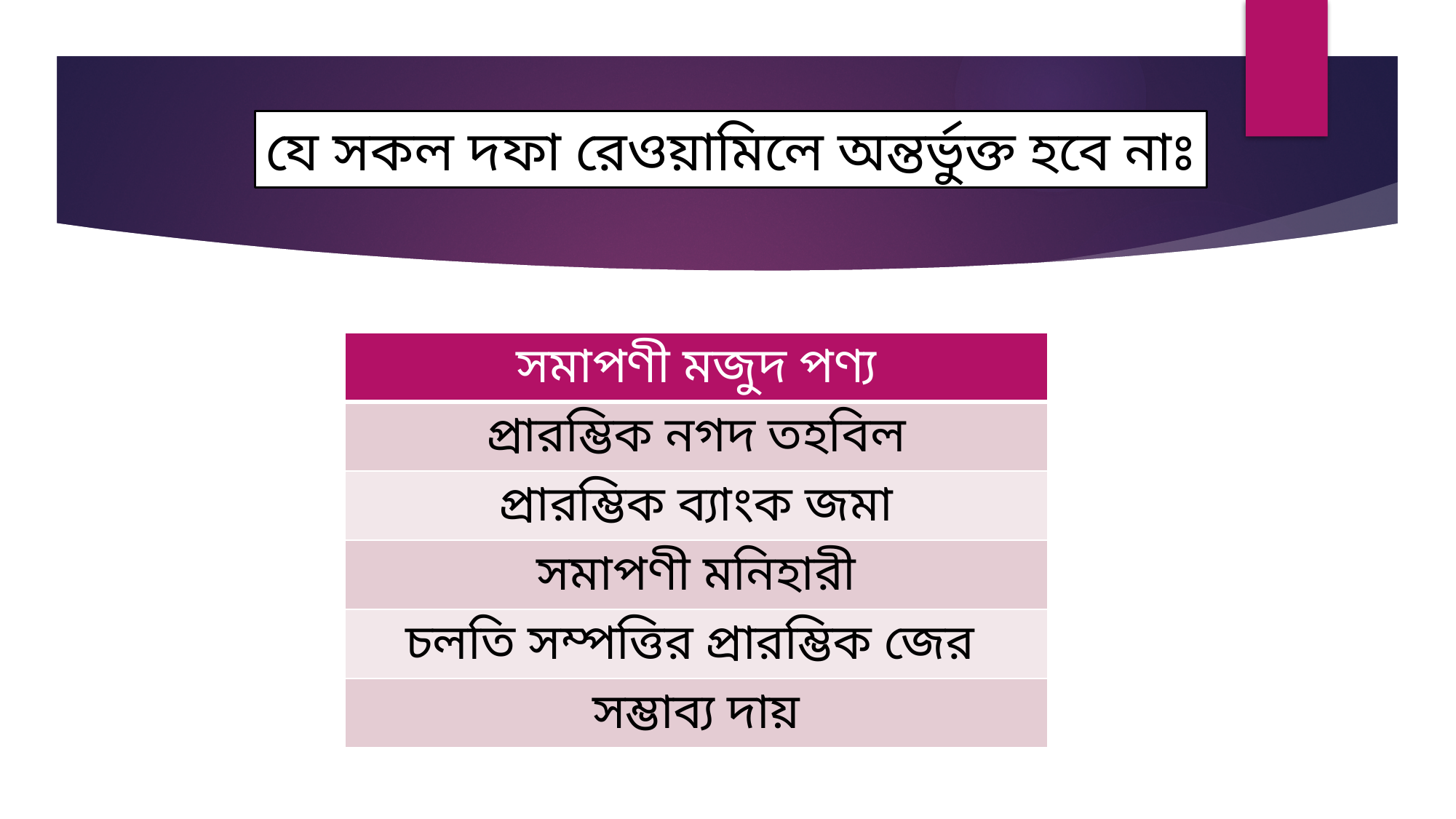

যে সকল দফা রেওয়ামিলে অন্তর্ভুক্ত হবে নাঃ
| সমাপণী মজুদ পণ্য |
| --- |
| প্রারম্ভিক নগদ তহবিল |
| প্রারম্ভিক ব্যাংক জমা |
| সমাপণী মনিহারী |
| চলতি সম্পত্তির প্রারম্ভিক জের |
| সম্ভাব্য দায় |